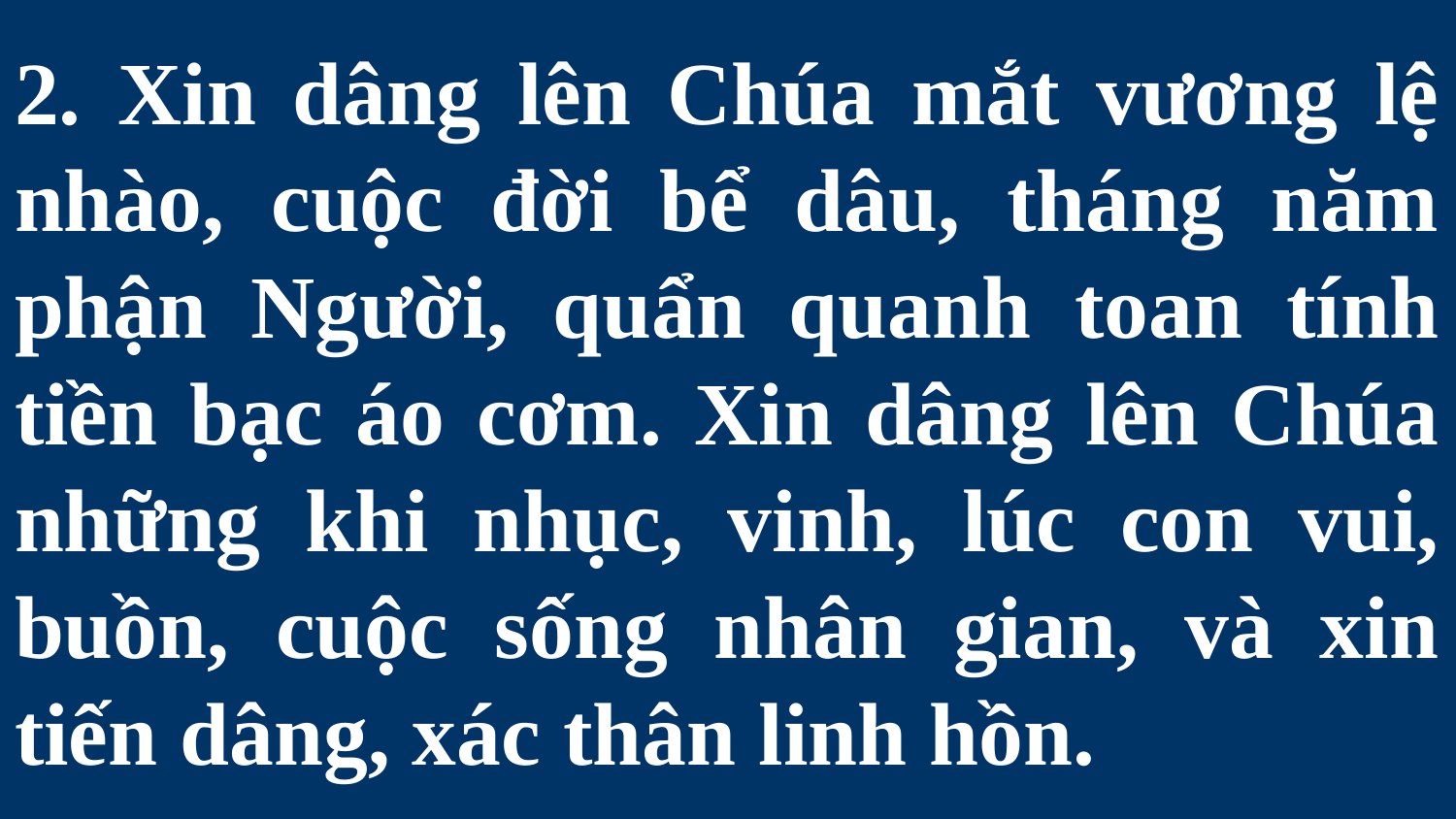

# 2. Xin dâng lên Chúa mắt vương lệ nhào, cuộc đời bể dâu, tháng năm phận Người, quẩn quanh toan tính tiền bạc áo cơm. Xin dâng lên Chúa những khi nhục, vinh, lúc con vui, buồn, cuộc sống nhân gian, và xin tiến dâng, xác thân linh hồn.